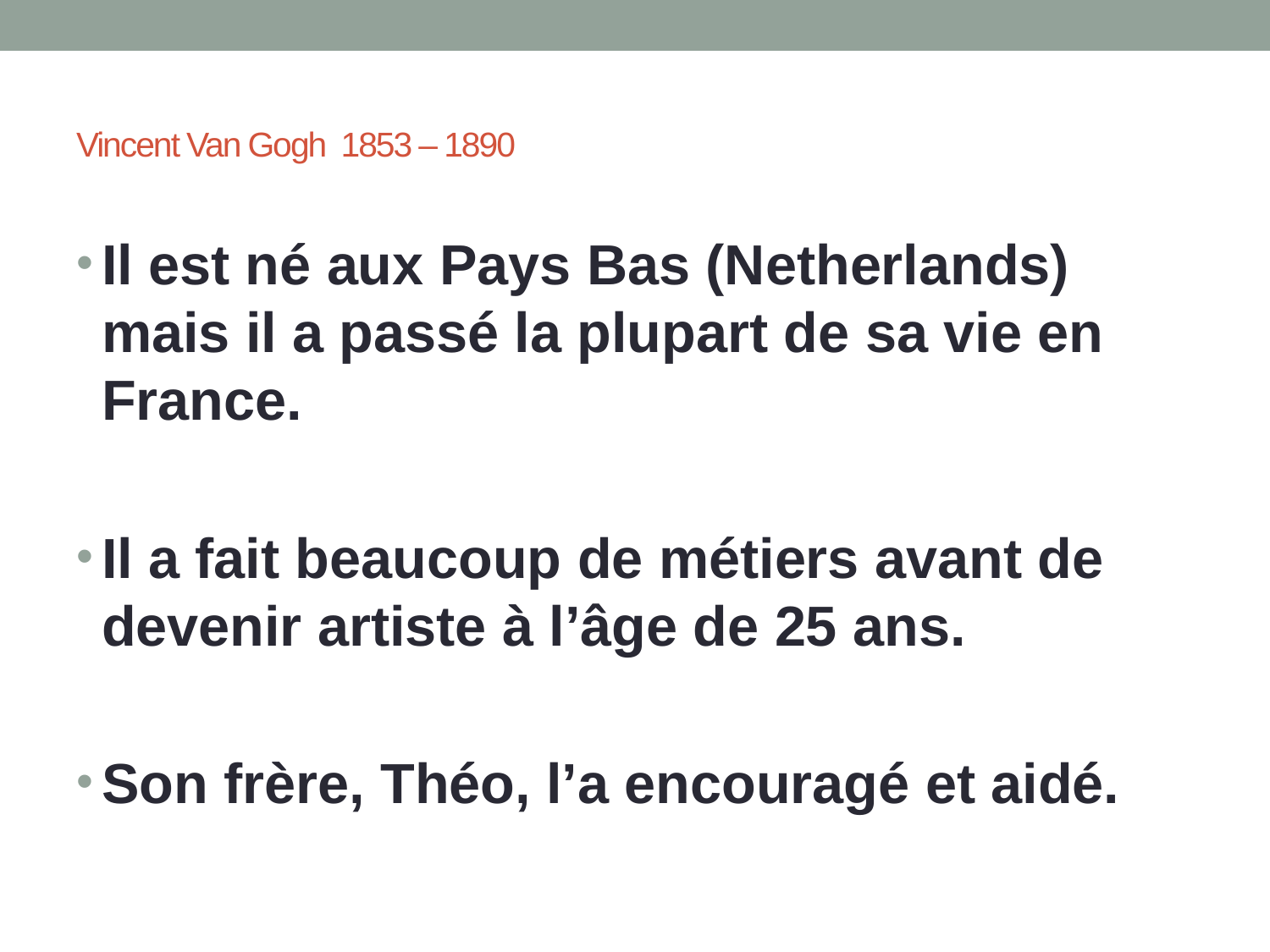

# Vincent Van Gogh  1853 – 1890
Il est né aux Pays Bas (Netherlands) mais il a passé la plupart de sa vie en France.

Il a fait beaucoup de métiers avant de devenir artiste à l’âge de 25 ans.

Son frère, Théo, l’a encouragé et aidé.